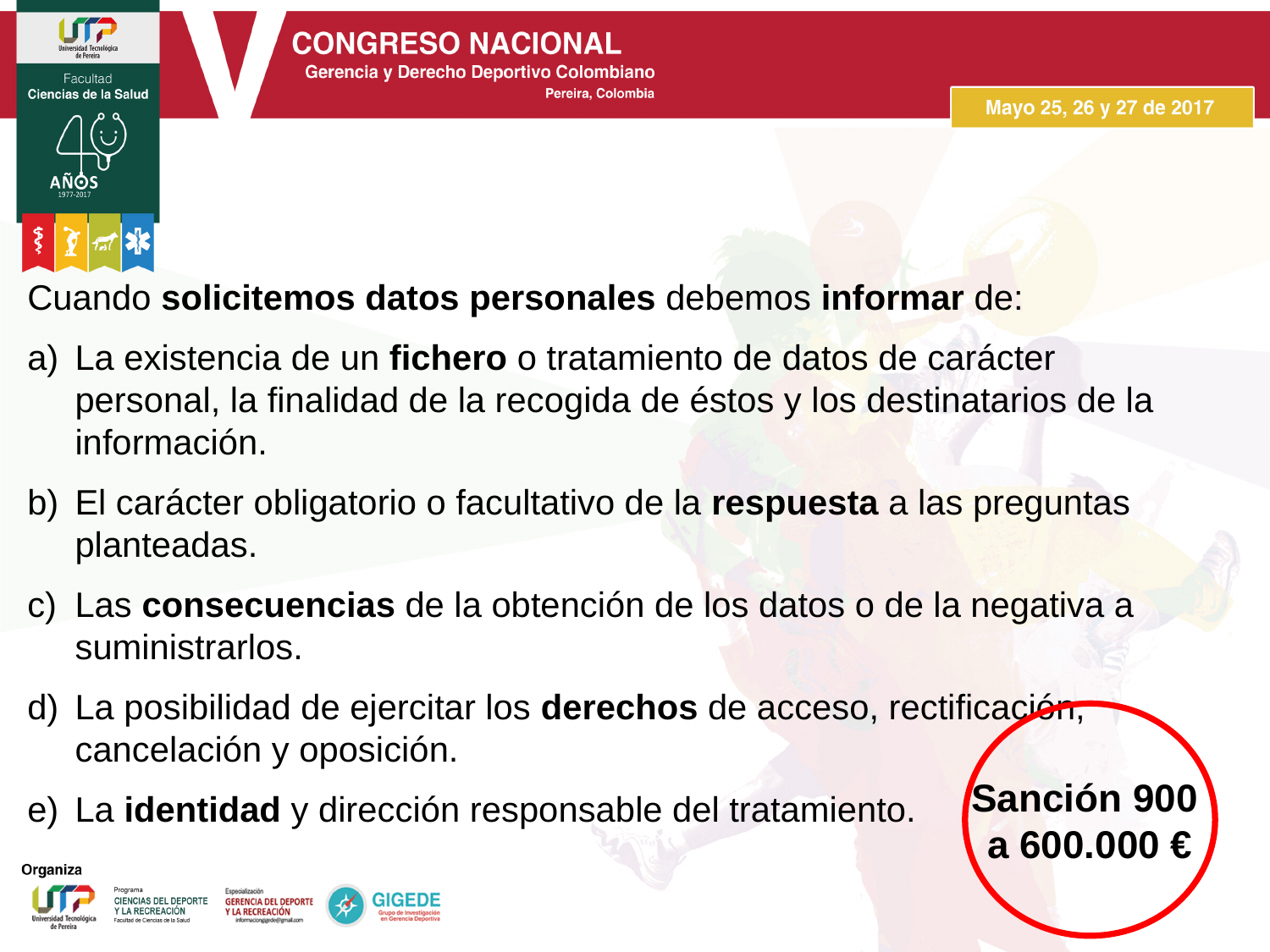

Cuando solicitemos datos personales debemos informar de:
La existencia de un fichero o tratamiento de datos de carácter personal, la finalidad de la recogida de éstos y los destinatarios de la información.
El carácter obligatorio o facultativo de la respuesta a las preguntas planteadas.
Las consecuencias de la obtención de los datos o de la negativa a suministrarlos.
La posibilidad de ejercitar los derechos de acceso, rectificación, cancelación y oposición.
La identidad y dirección responsable del tratamiento.
Sanción 900
a 600.000 €